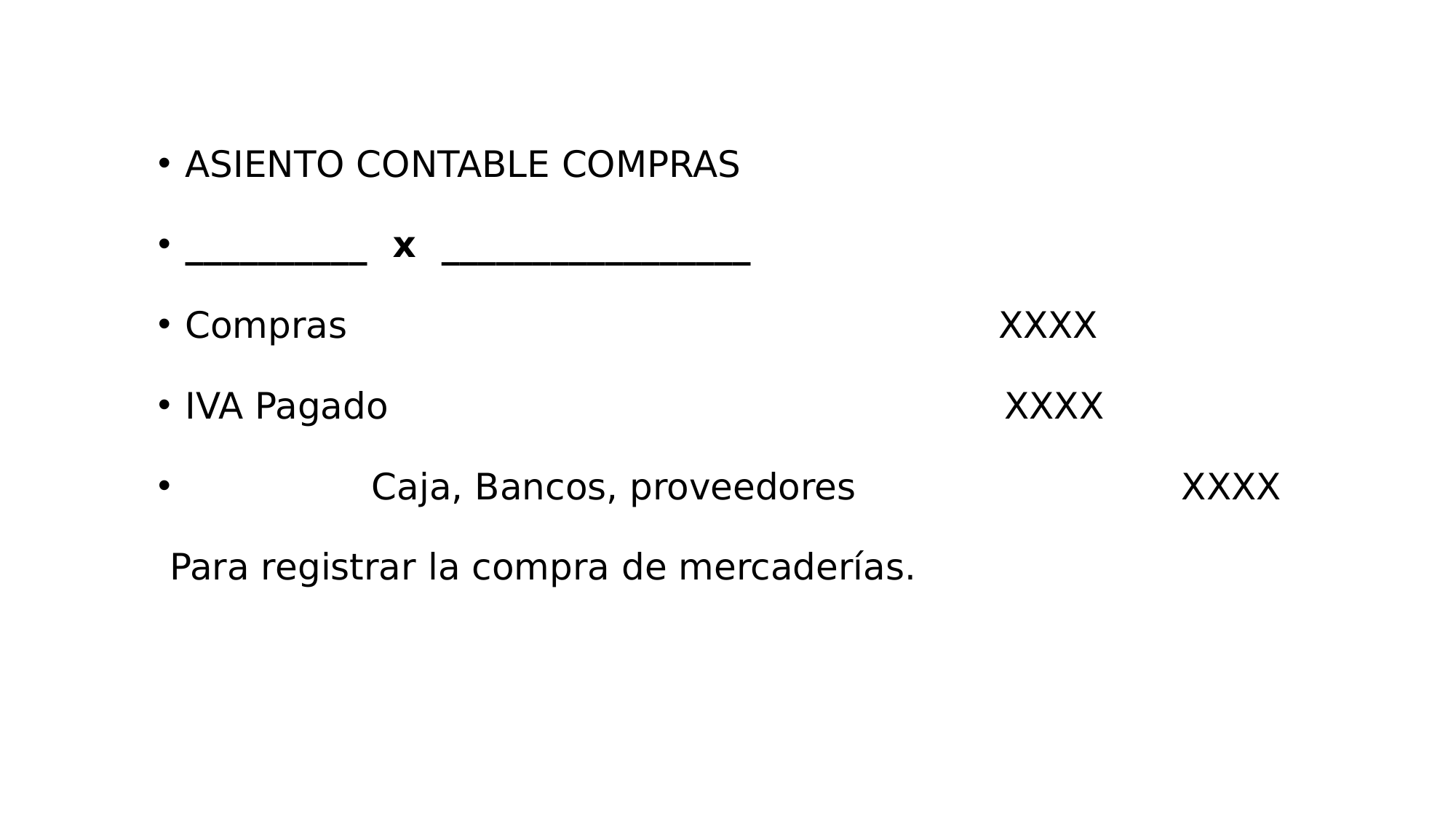

ASIENTO CONTABLE COMPRAS
__________  x  _________________
Compras                                                        XXXX
IVA Pagado                                                     XXXX
                Caja, Bancos, proveedores                            XXXX
 Para registrar la compra de mercaderías.